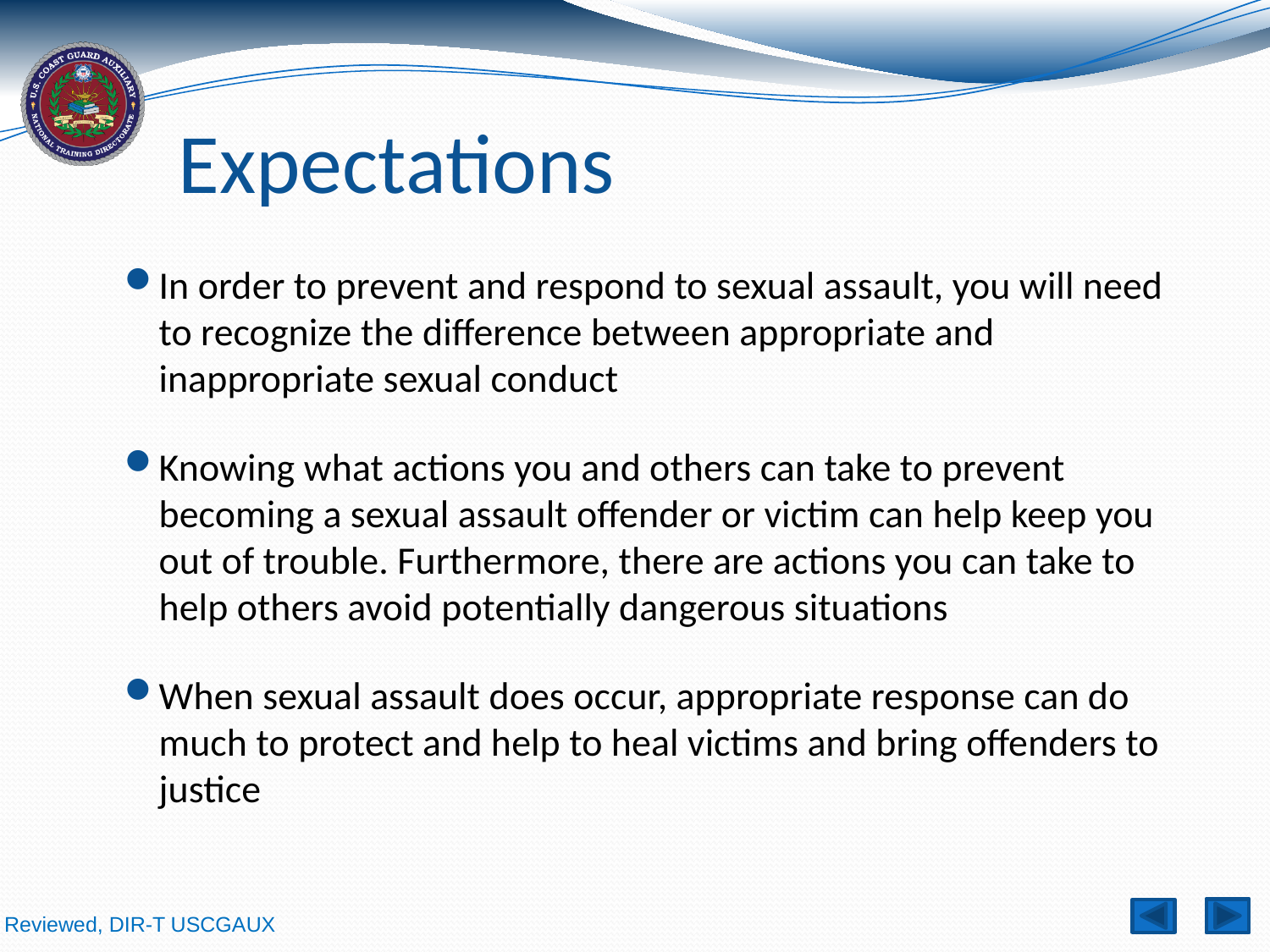

# Expectations
In order to prevent and respond to sexual assault, you will need to recognize the difference between appropriate and inappropriate sexual conduct

Knowing what actions you and others can take to prevent becoming a sexual assault offender or victim can help keep you out of trouble. Furthermore, there are actions you can take to help others avoid potentially dangerous situations

When sexual assault does occur, appropriate response can do much to protect and help to heal victims and bring offenders to justice